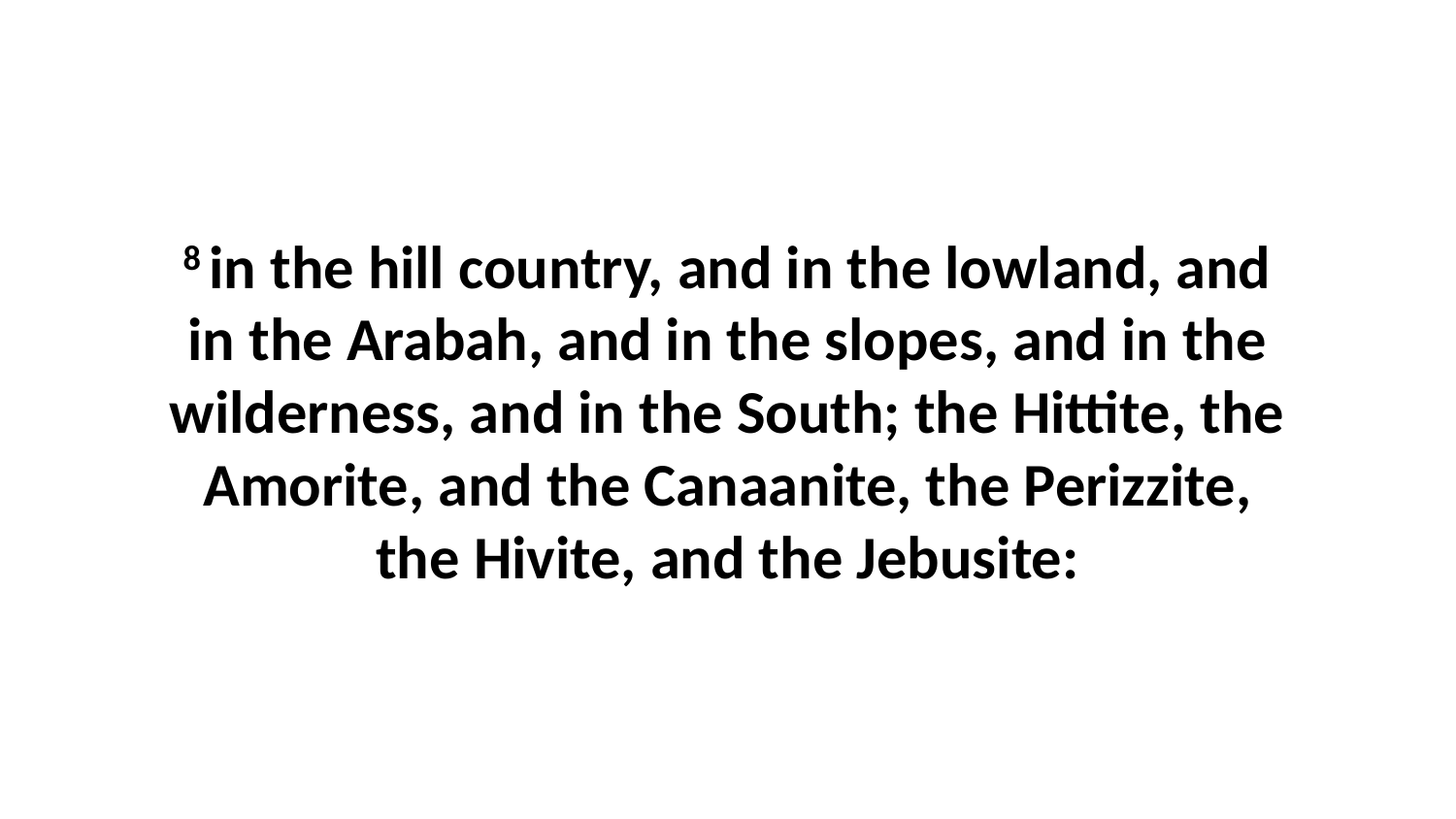

8 in the hill country, and in the lowland, and in the Arabah, and in the slopes, and in the wilderness, and in the South; the Hittite, the Amorite, and the Canaanite, the Perizzite, the Hivite, and the Jebusite: